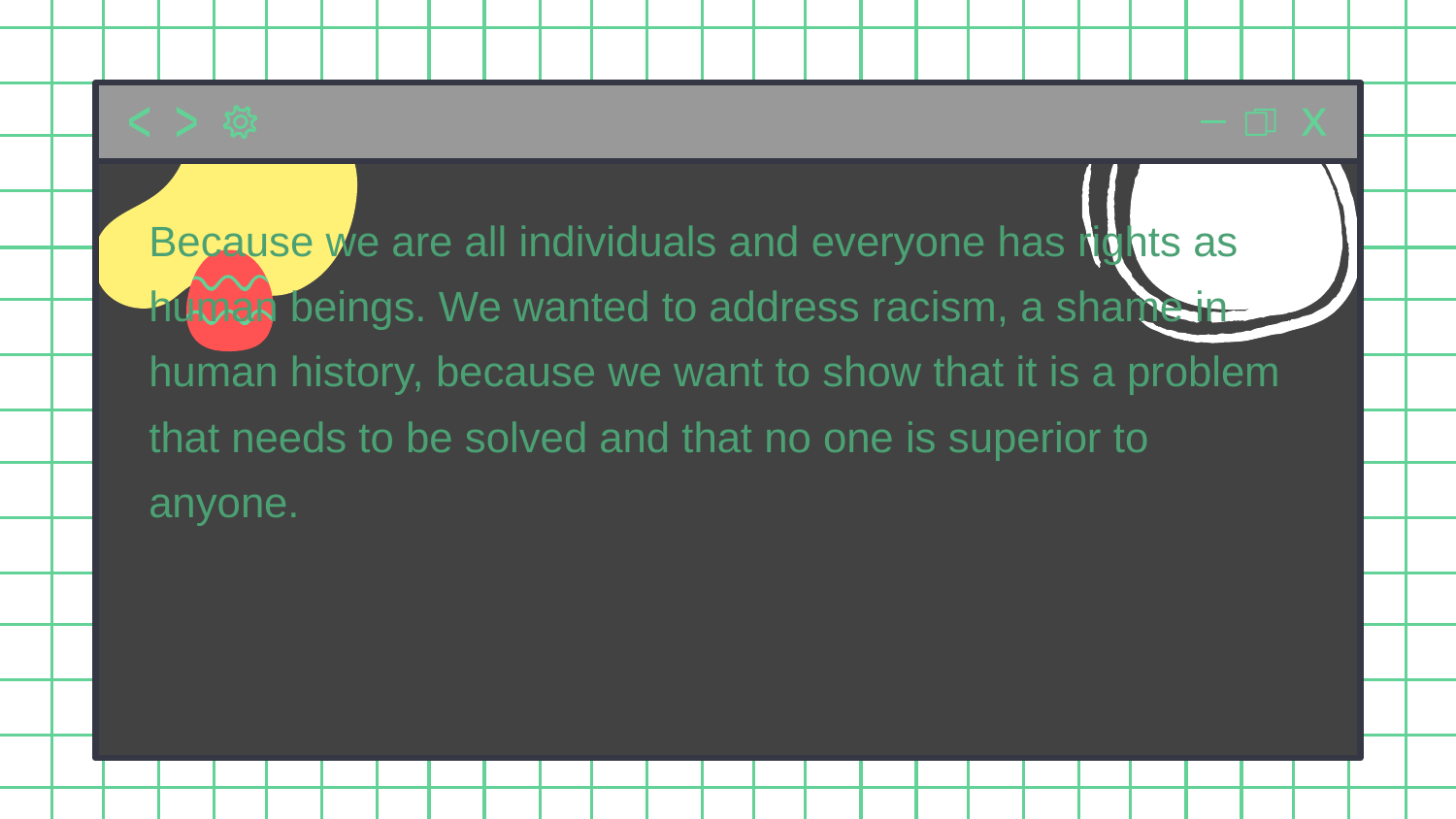

Because we are all individuals and everyone has rights as human beings. We wanted to address racism, a shame in human history, because we want to show that it is a problem that needs to be solved and that no one is superior to anyone.